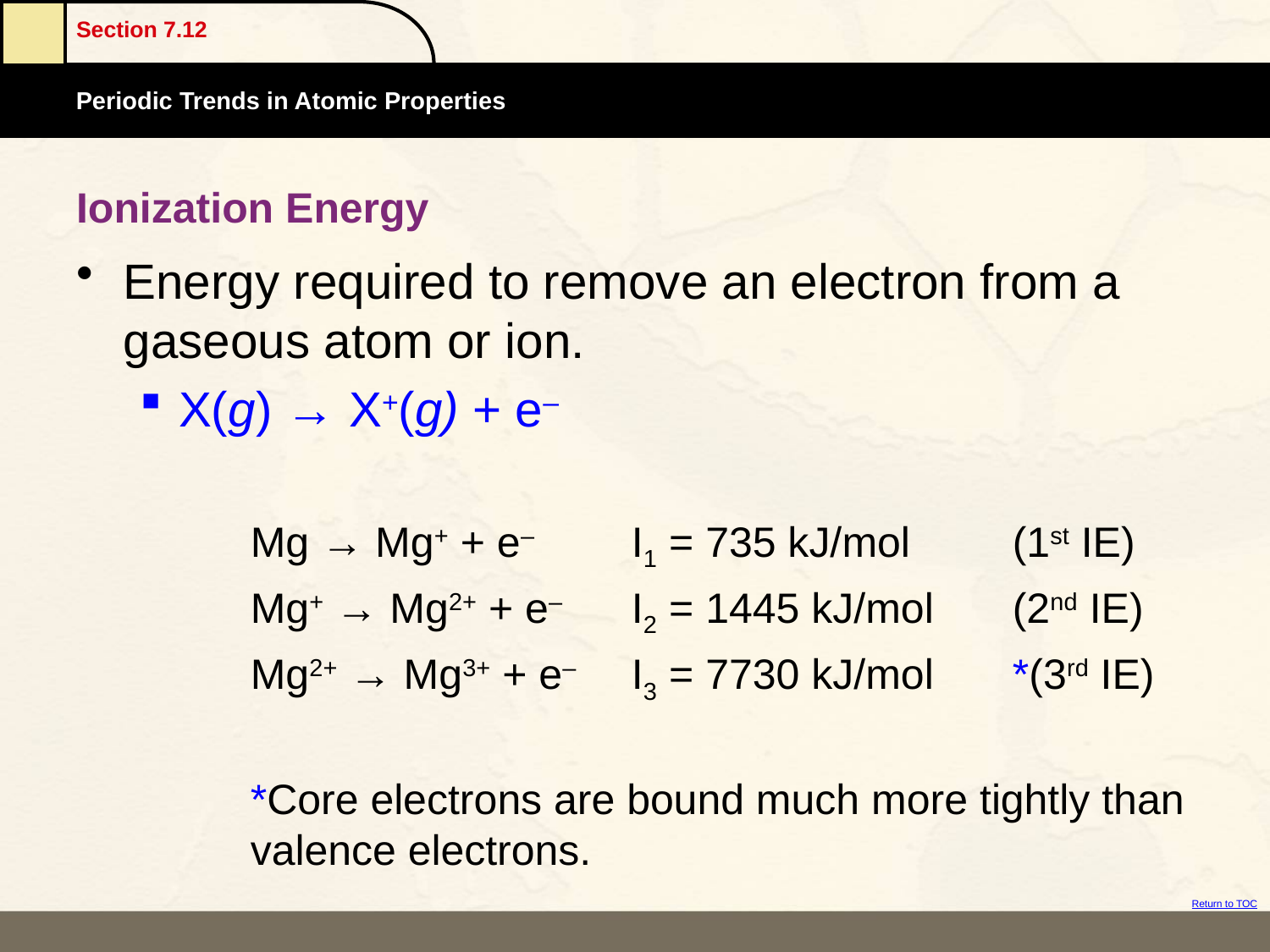

# Ionization Energy
Energy required to remove an electron from a gaseous atom or ion.
X(g) → X+(g) + e–

		Mg → Mg+ + e–	I1 = 735 kJ/mol	(1st IE)
		Mg+ → Mg2+ + e–	I2 = 1445 kJ/mol	(2nd IE)
		Mg2+ → Mg3+ + e–	I3 = 7730 kJ/mol	*(3rd IE)

		*Core electrons are bound much more tightly than 	valence electrons.